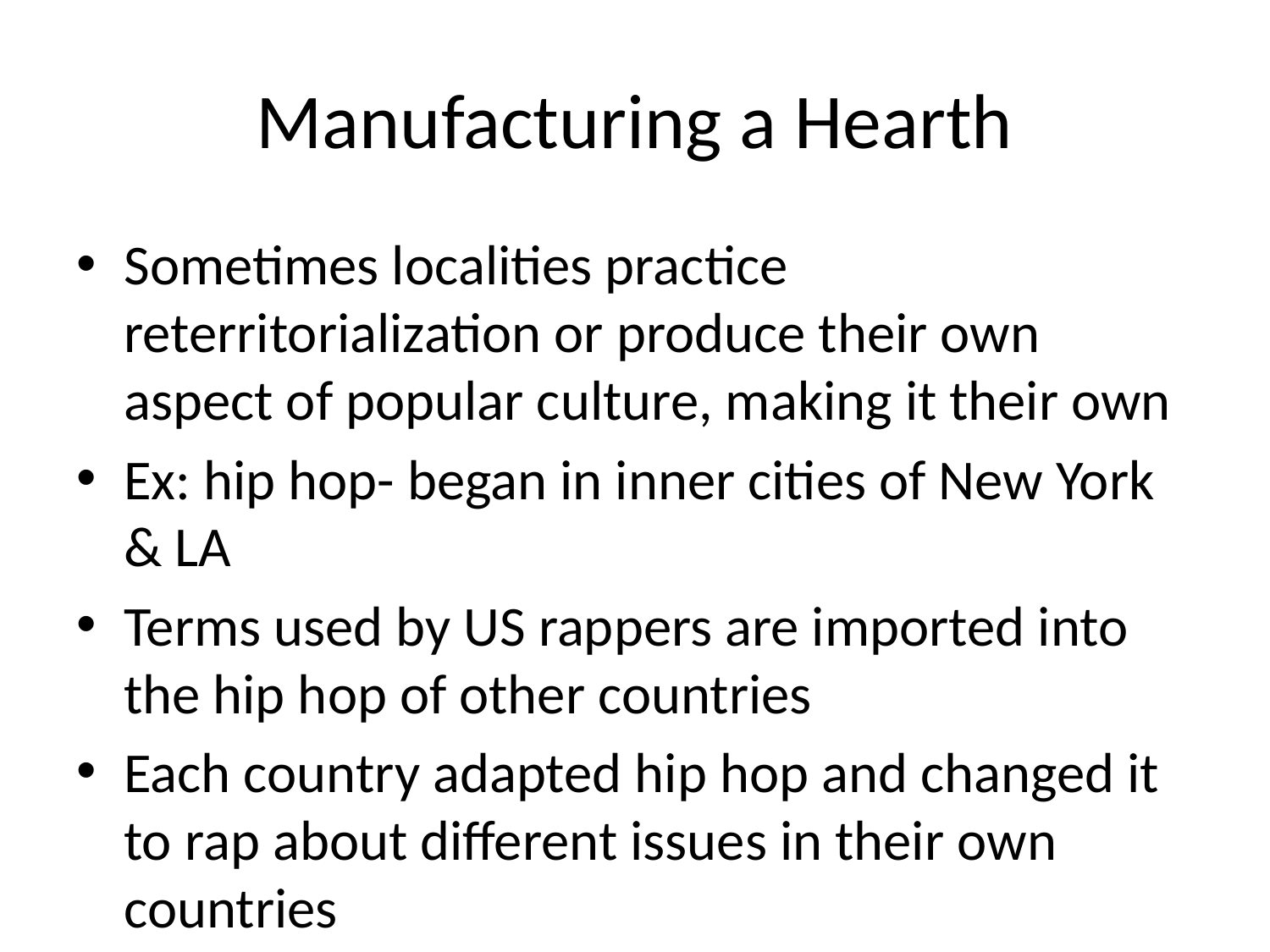

# Manufacturing a Hearth
Sometimes localities practice reterritorialization or produce their own aspect of popular culture, making it their own
Ex: hip hop- began in inner cities of New York & LA
Terms used by US rappers are imported into the hip hop of other countries
Each country adapted hip hop and changed it to rap about different issues in their own countries